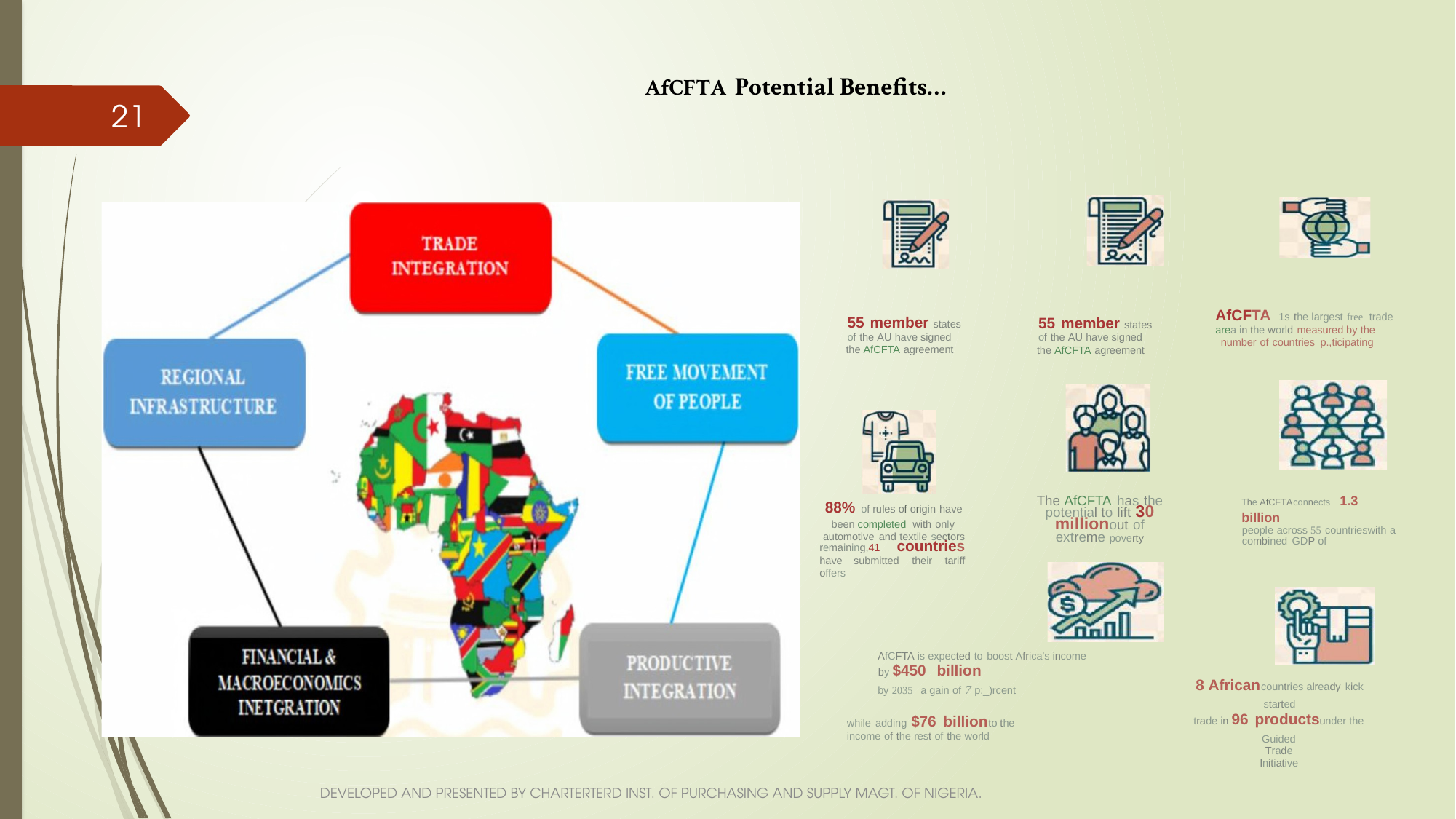

# AfCFTA Potential Benefits…
21

AfCFTA 1s the largest free  trade
area in the world measured by the number of countries p.,ticipating
55 member states
of the AU have signed
the AfCFTA agreement
55 member states
of the AU have signed
the AfCFTA agreement

The AfCFTAconnects  1.3  billion
people across 55 countrieswith a combined GDP of
The AfCFTA has the potential to lift 30 millionout of extreme poverty
88% of rules of origin have been completed  with only
automotive and textile sectors remaining,41 countries have submitted their tariff offers

AfCFTA is expected to boost Africa's income by $450  billion
by 2035  a gain of 7 p:_)rcent
8 Africancountries already kick started
trade in 96 productsunder the Guided
Trade Initiative
while adding $76 billionto the
income of the rest of the world
DEVELOPED AND PRESENTED BY CHARTERTERD INST. OF PURCHASING AND SUPPLY MAGT. OF NIGERIA.